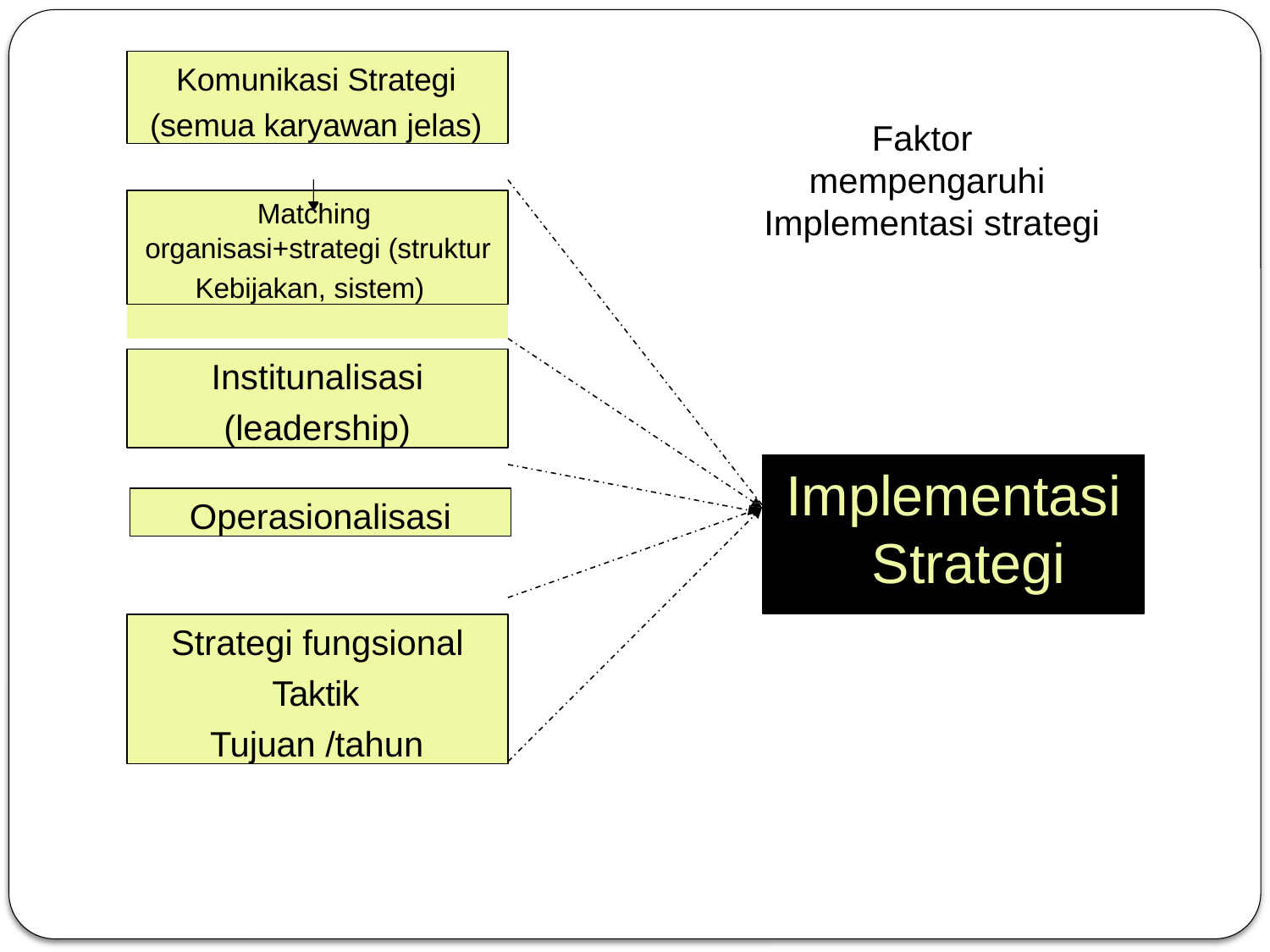

Komunikasi Strategi  (semua karyawan jelas)
Faktor   mempengaruhi  Implementasi strategi

Matching  organisasi+strategi (struktur
Kebijakan, sistem)

Institunalisasi
(leadership)

Implementasi  Strategi

Operasionalisasi

Strategi fungsional
Taktik  Tujuan /tahun